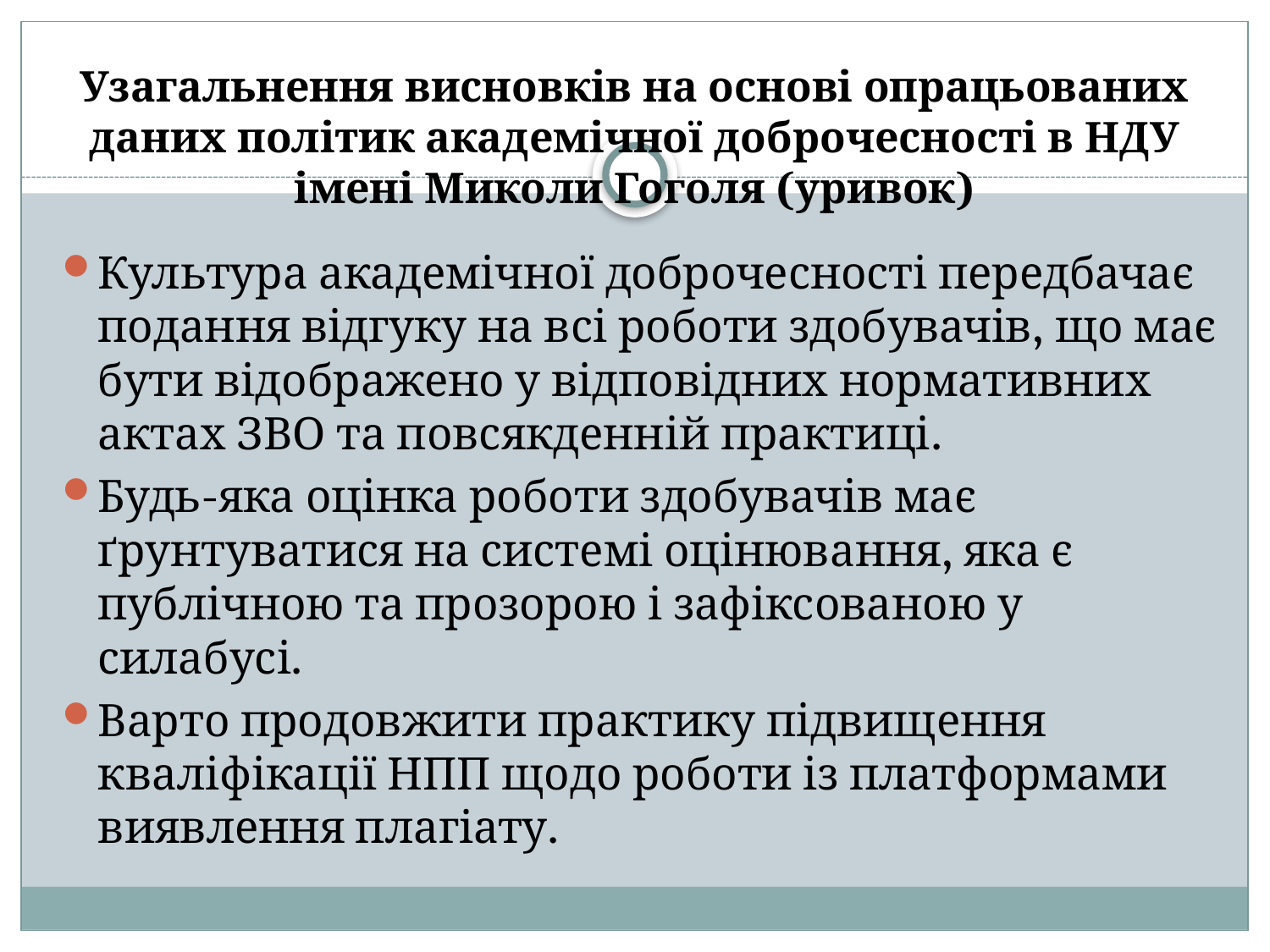

# Узагальнення висновків на основі опрацьованих даних політик академічної доброчесності в НДУ імені Миколи Гоголя (уривок)
Культура академічної доброчесності передбачає подання відгуку на всі роботи здобувачів, що має бути відображено у відповідних нормативних актах ЗВО та повсякденній практиці.
Будь-яка оцінка роботи здобувачів має ґрунтуватися на системі оцінювання, яка є публічною та прозорою і зафіксованою у силабусі.
Варто продовжити практику підвищення кваліфікації НПП щодо роботи із платформами виявлення плагіату.